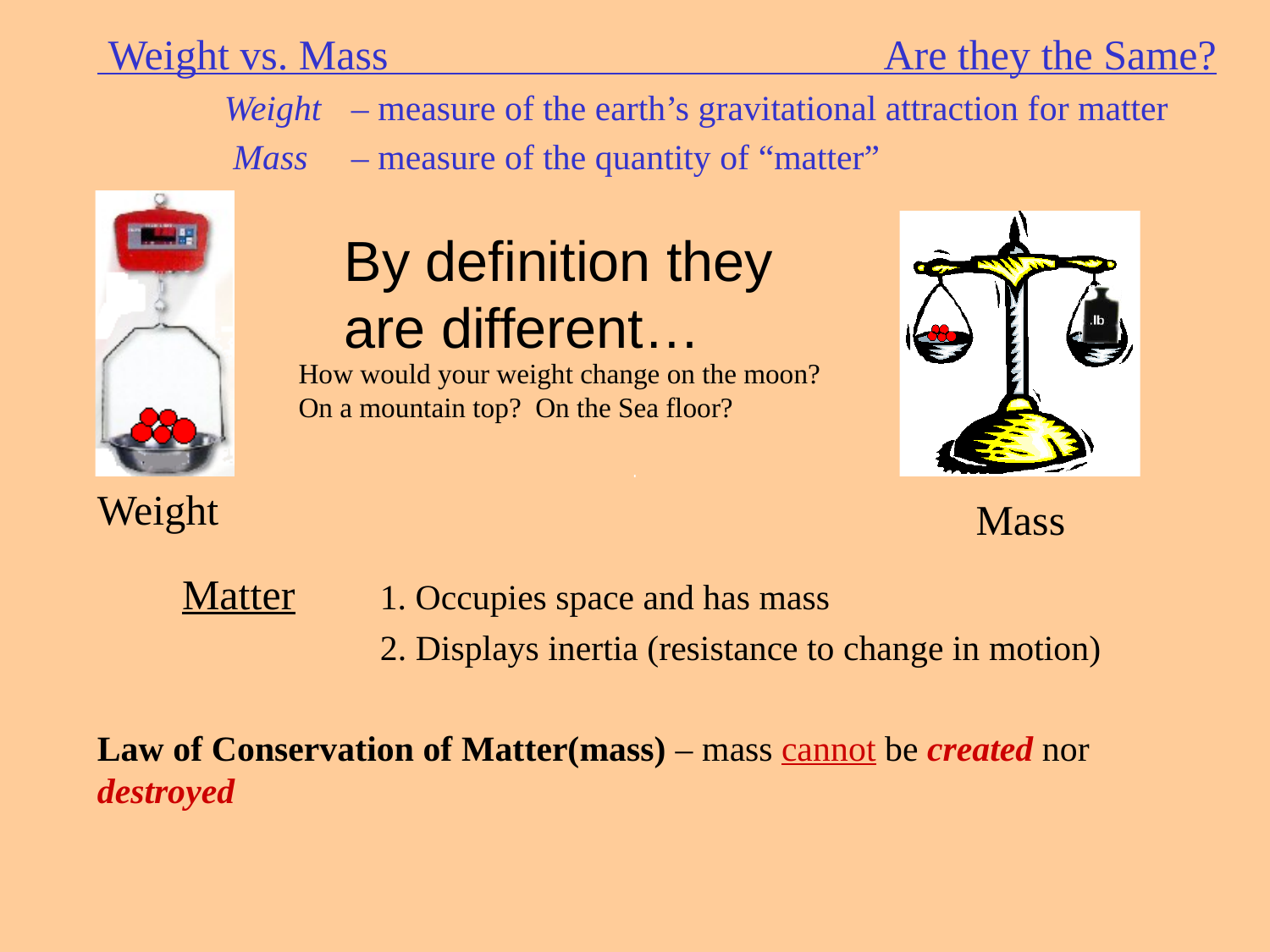

Weight vs. Mass                                               Are they the Same?
	Weight 	– measure of the earth’s gravitational attraction for matter
	 Mass 	– measure of the quantity of “matter”

By definition they are different…
How would your weight change on the moon?  On a mountain top?  On the Sea floor?

Weight
Mass
Matter        1. Occupies space and has mass
	        2. Displays inertia (resistance to change in motion)
Law of Conservation of Matter(mass) – mass cannot be created nor destroyed